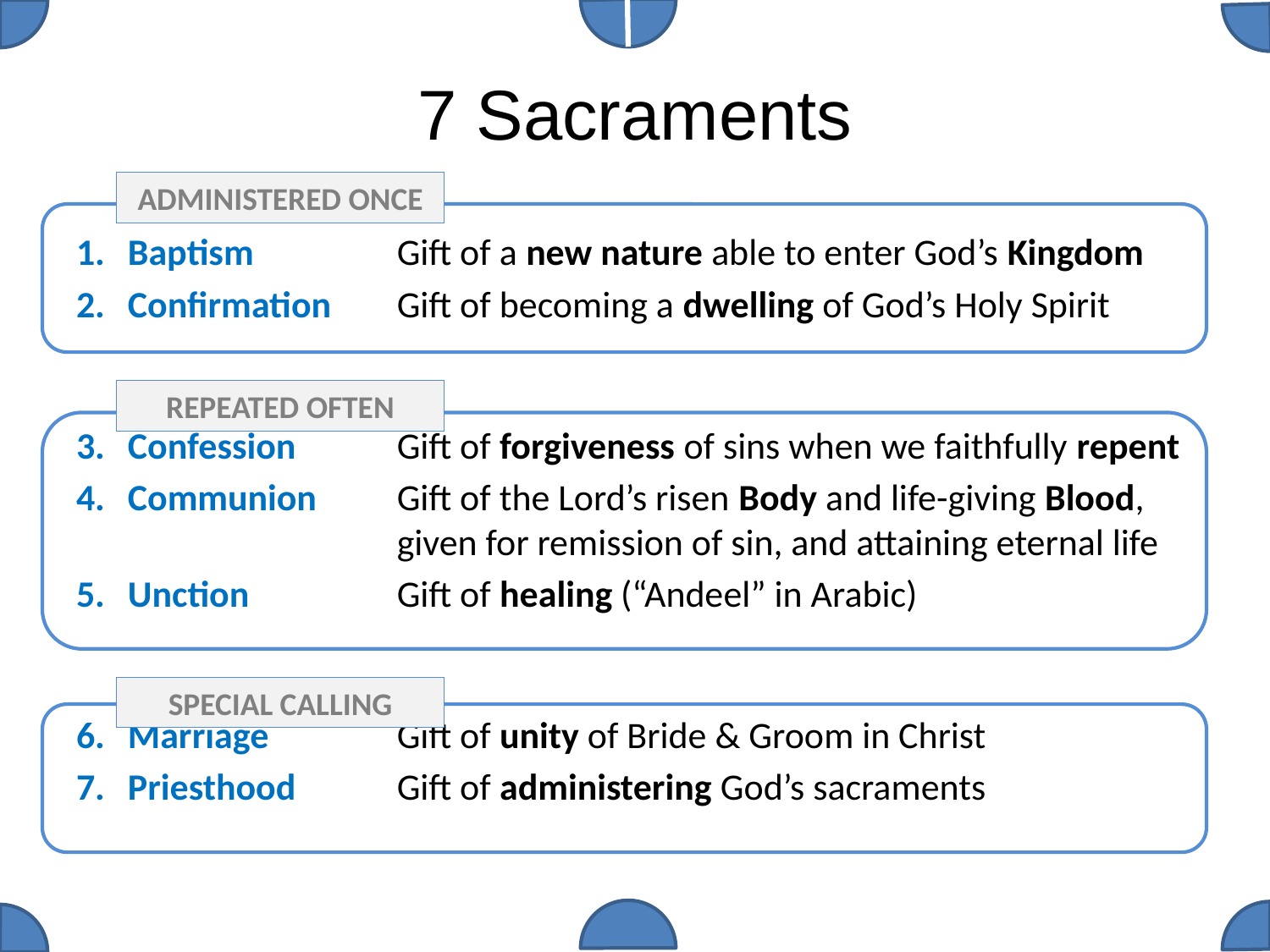

# 7 Sacraments
ADMINISTERED ONCE

Baptism	Gift of a new nature able to enter God’s Kingdom
Confirmation	Gift of becoming a dwelling of God’s Holy Spirit
Confession	Gift of forgiveness of sins when we faithfully repent
Communion	Gift of the Lord’s risen Body and life-giving Blood,
	given for remission of sin, and attaining eternal life
Unction	Gift of healing (“Andeel” in Arabic)
Marriage	Gift of unity of Bride & Groom in Christ
Priesthood	Gift of administering God’s sacraments
REPEATED OFTEN

SPECIAL CALLING